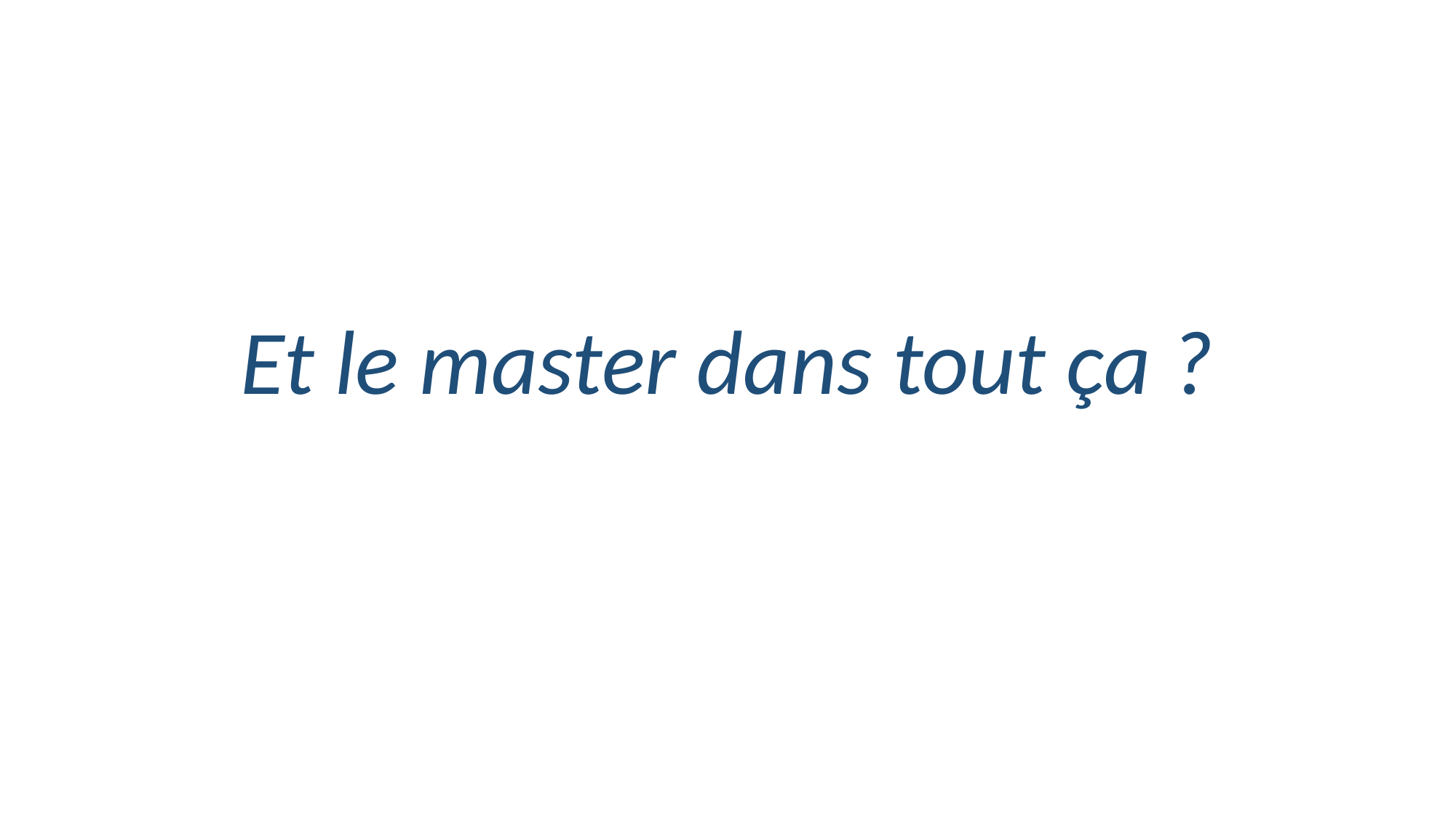

# Et le master dans tout ça ?